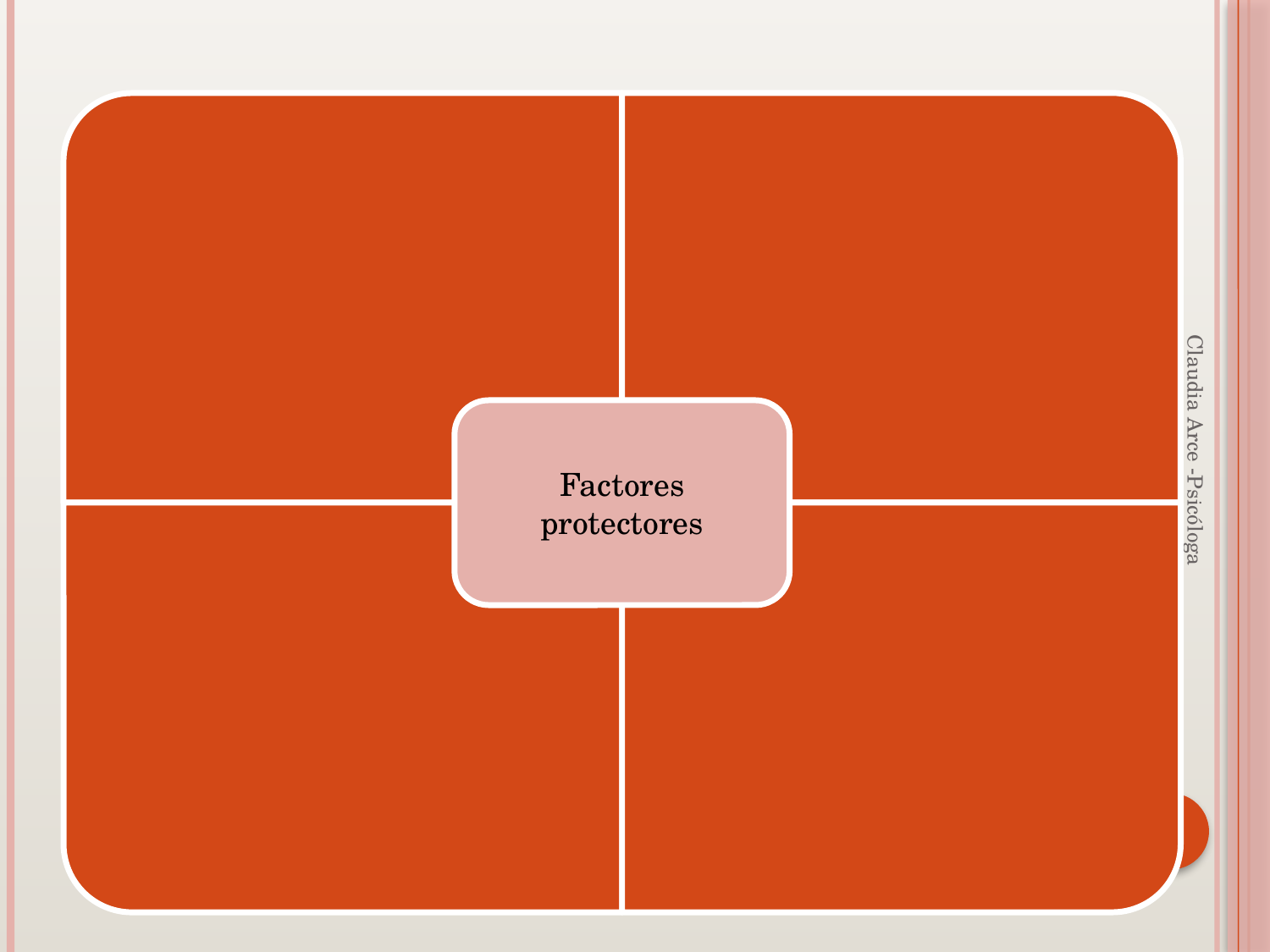

Factores protectores
Buena calidad de Educación sexual

Claudia Arce -Psicóloga